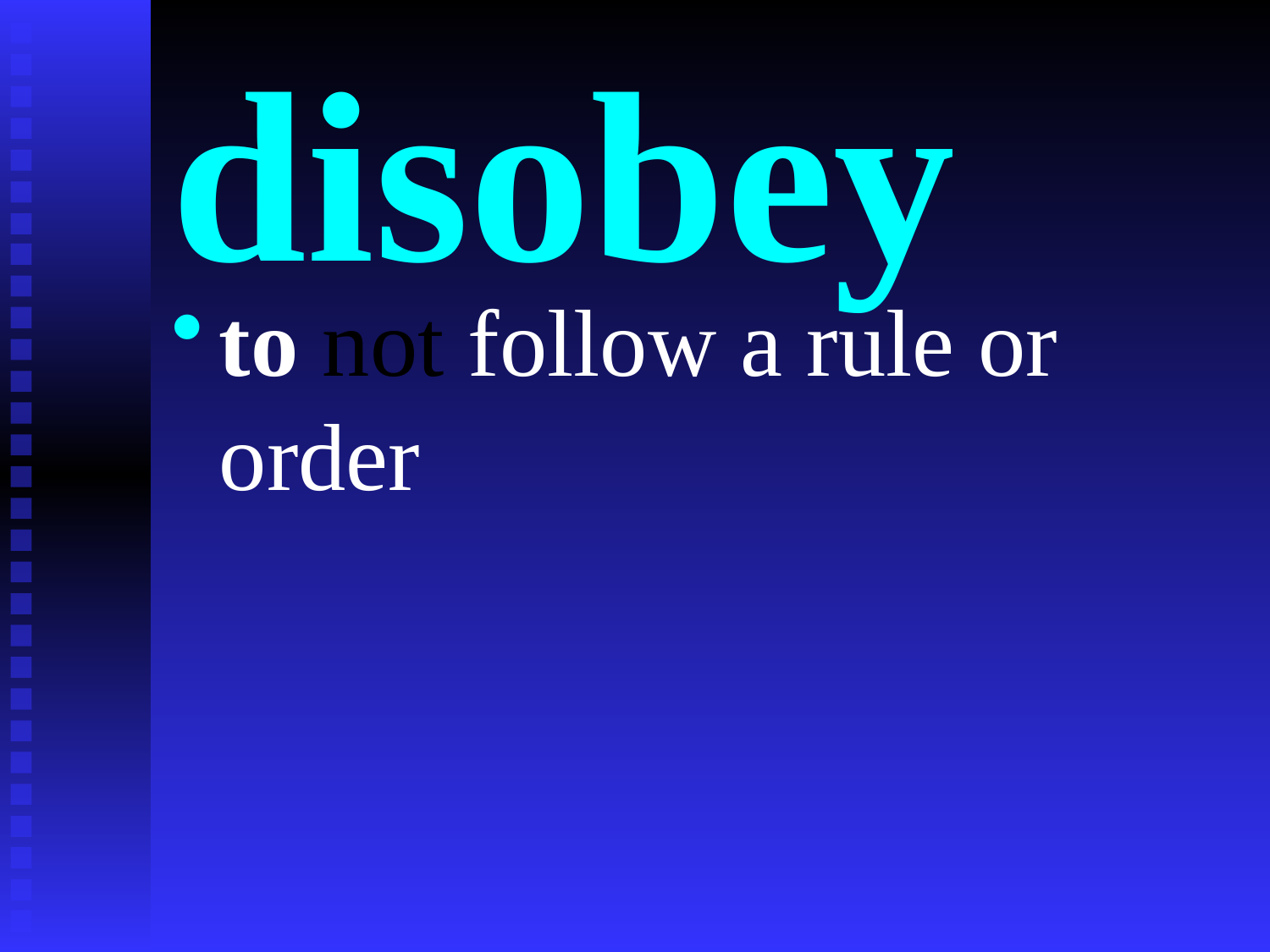

# disobey
to not follow a rule or order